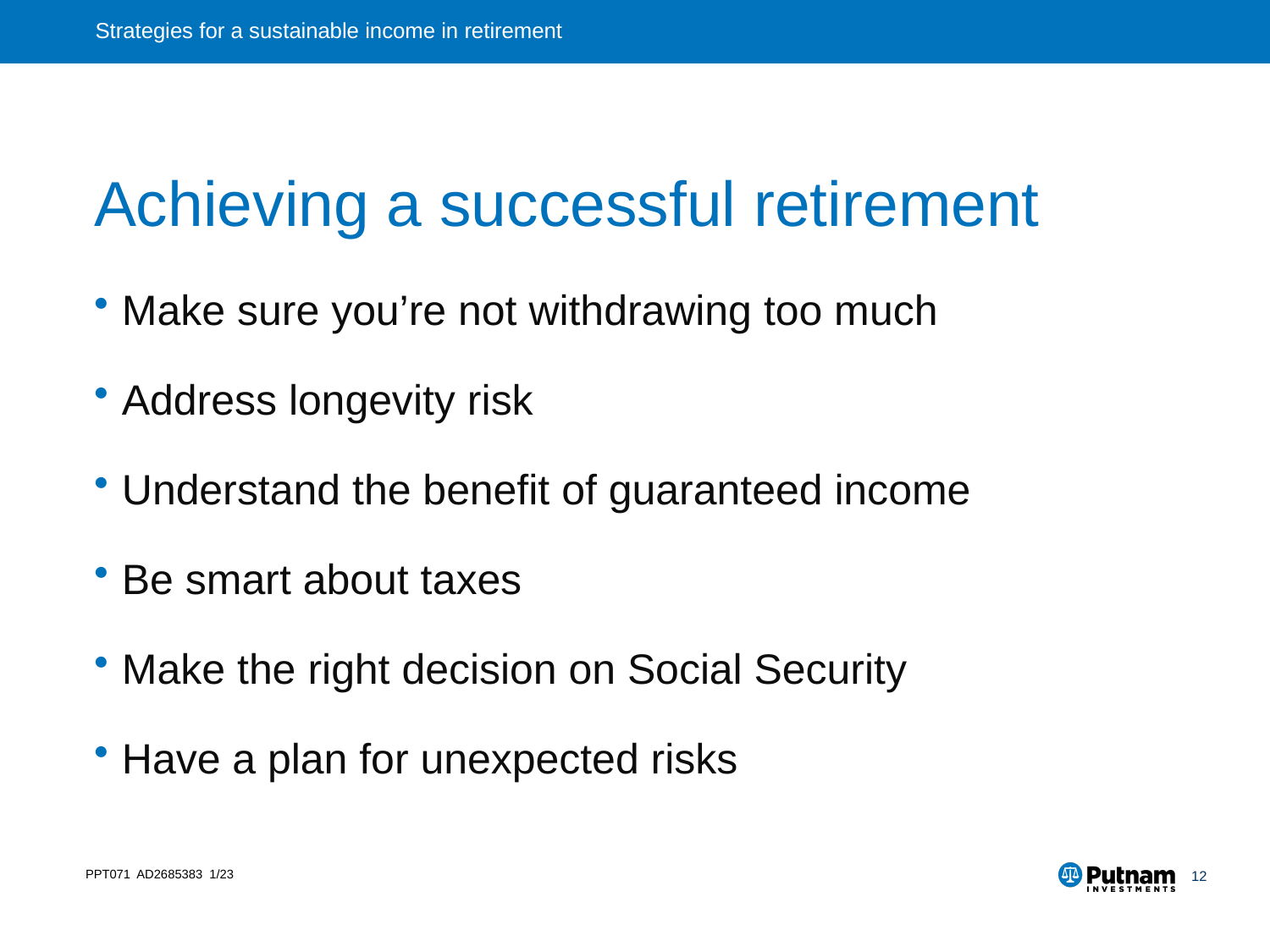

# Achieving a successful retirement
Make sure you’re not withdrawing too much
Address longevity risk
Understand the benefit of guaranteed income
Be smart about taxes
Make the right decision on Social Security
Have a plan for unexpected risks